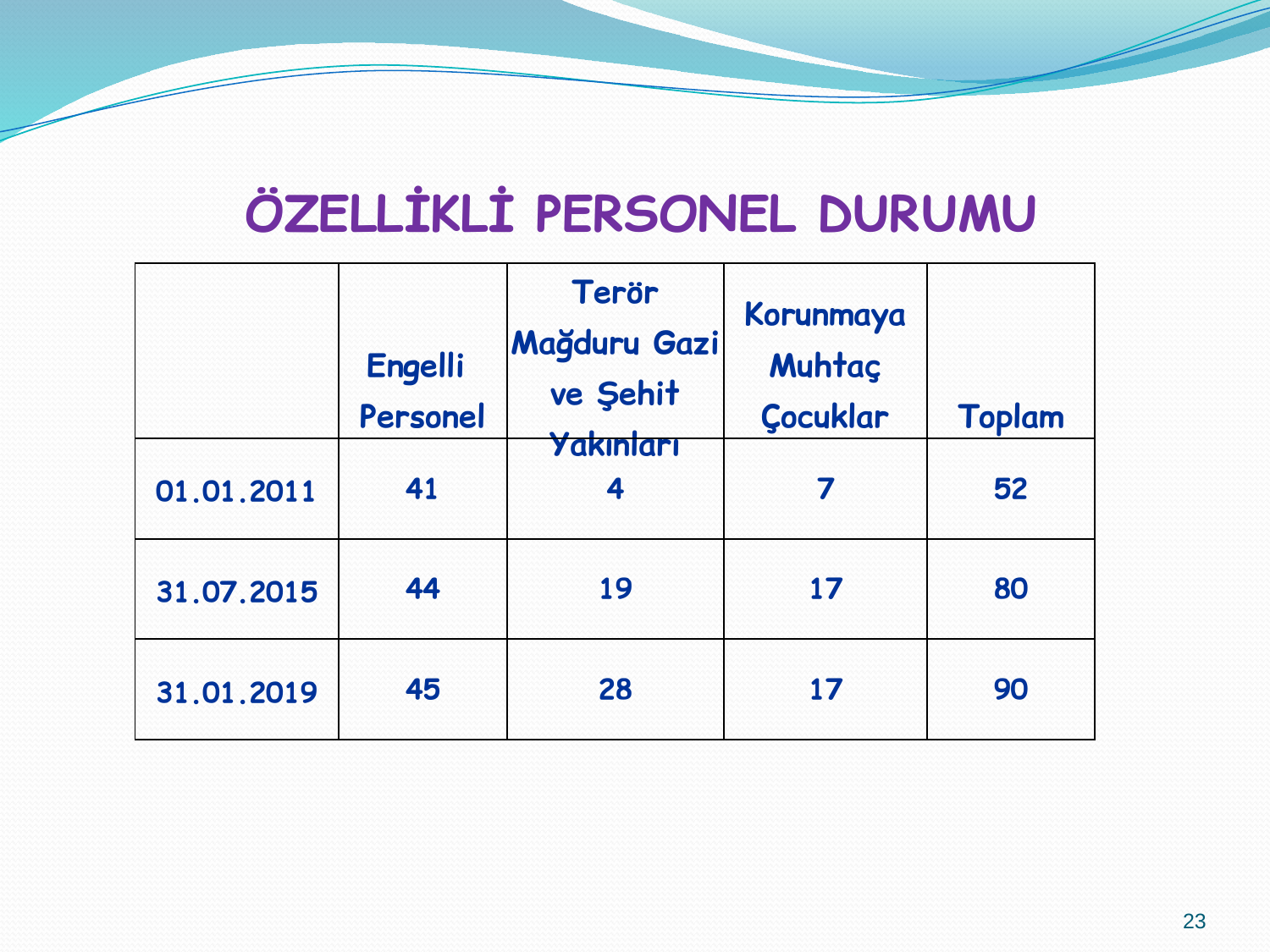

ÖZELLİKLİ PERSONEL DURUMU
|  | Engelli Personel | Terör Mağduru Gazi ve Şehit Yakınları | Korunmaya Muhtaç Çocuklar | Toplam |
| --- | --- | --- | --- | --- |
| 01.01.2011 | 41 | 4 | 7 | 52 |
| 31.07.2015 | 44 | 19 | 17 | 80 |
| 31.01.2019 | 45 | 28 | 17 | 90 |
23